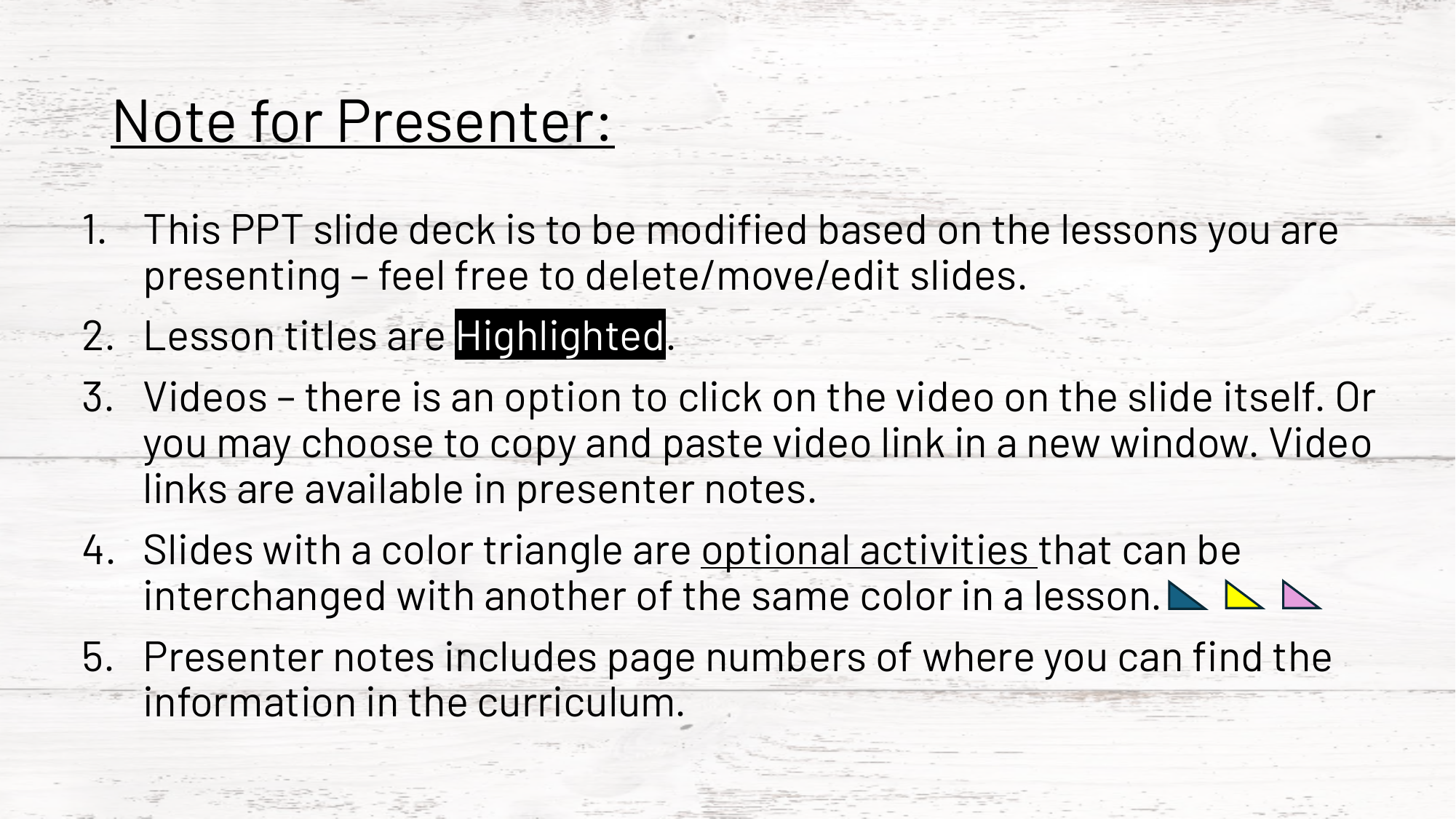

# Note for Presenter:
This PPT slide deck is to be modified based on the lessons you are presenting – feel free to delete/move/edit slides.
Lesson titles are Highlighted.
Videos – there is an option to click on the video on the slide itself. Or you may choose to copy and paste video link in a new window. Video links are available in presenter notes.
Slides with a color triangle are optional activities that can be interchanged with another of the same color in a lesson.
Presenter notes includes page numbers of where you can find the information in the curriculum.